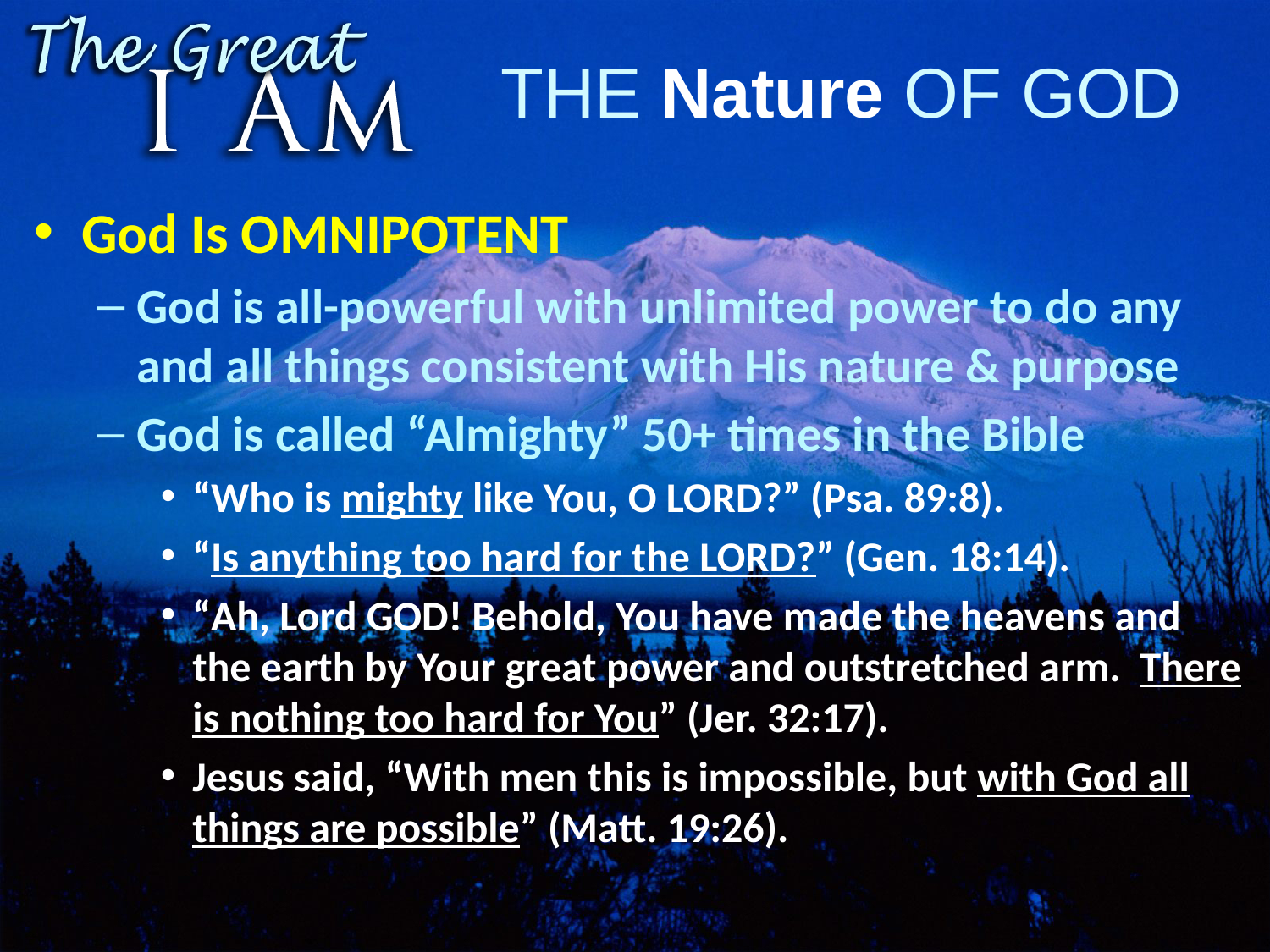

# The Nature of God
God Is OMNIPOTENT
God is all-powerful with unlimited power to do any and all things consistent with His nature & purpose
God is called “Almighty” 50+ times in the Bible
“Who is mighty like You, O LORD?” (Psa. 89:8).
“Is anything too hard for the LORD?” (Gen. 18:14).
“Ah, Lord GOD! Behold, You have made the heavens and the earth by Your great power and outstretched arm.  There is nothing too hard for You” (Jer. 32:17).
Jesus said, “With men this is impossible, but with God all things are possible” (Matt. 19:26).